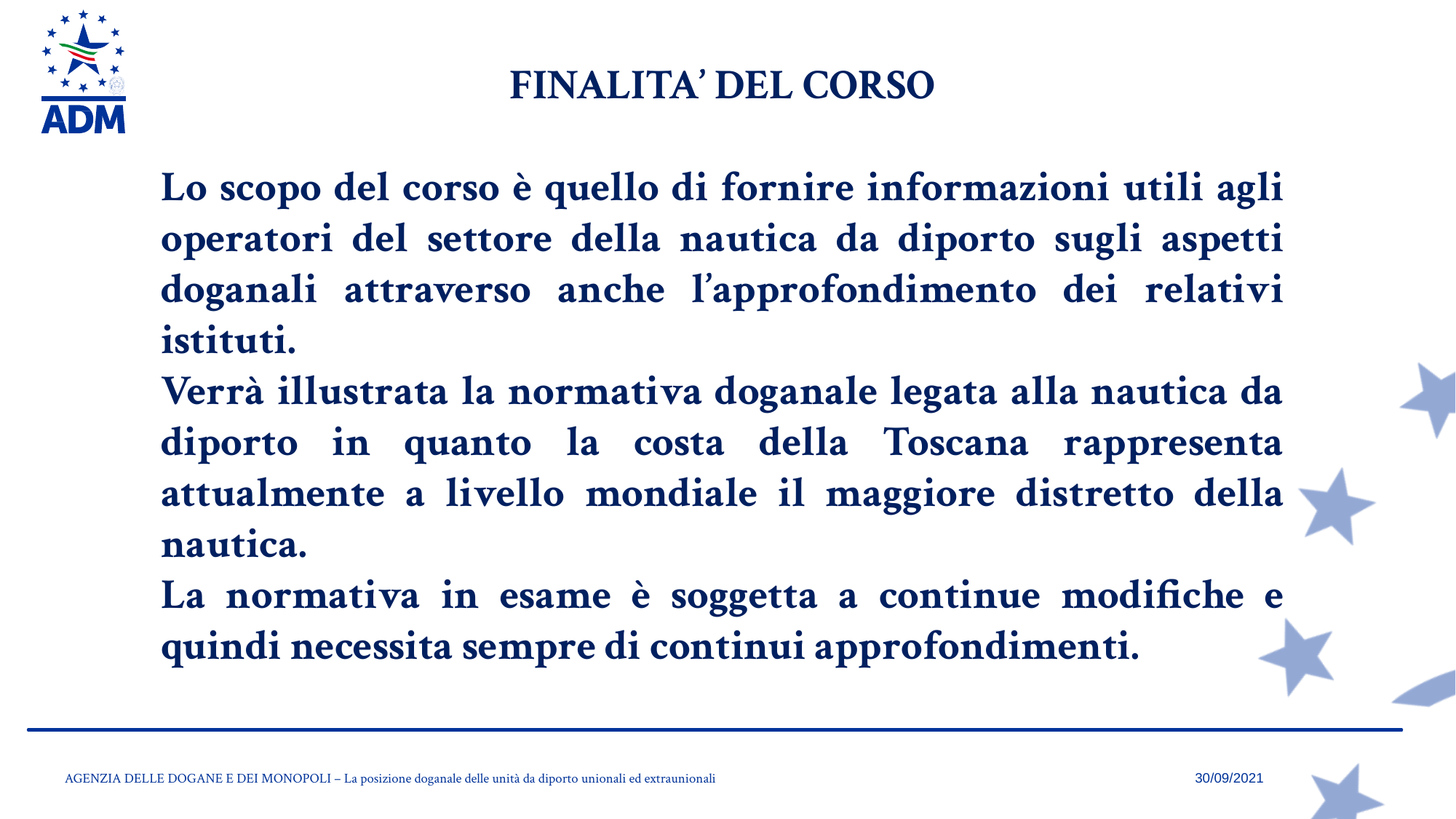

FINALITA’ DEL CORSO

Lo scopo del corso è quello di fornire informazioni utili agli operatori del settore della nautica da diporto sugli aspetti doganali attraverso anche l’approfondimento dei relativi istituti.
Verrà illustrata la normativa doganale legata alla nautica da diporto in quanto la costa della Toscana rappresenta attualmente a livello mondiale il maggiore distretto della nautica.
La normativa in esame è soggetta a continue modifiche e quindi necessita sempre di continui approfondimenti.
AGENZIA DELLE DOGANE E DEI MONOPOLI – La posizione doganale delle unità da diporto unionali ed extraunionali
30/09/2021